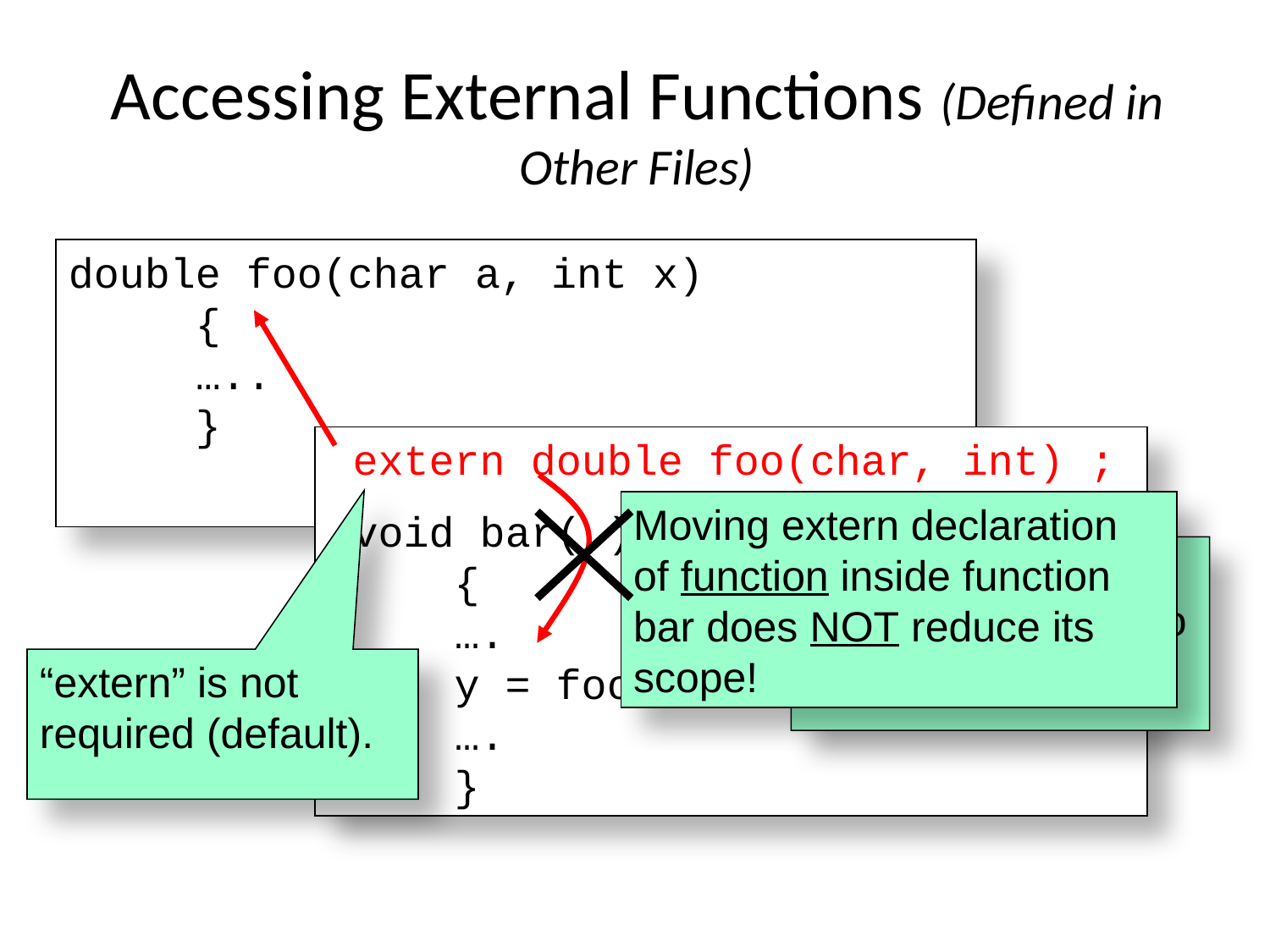

# Accessing External Functions (Defined in Other Files)
double foo(char a, int x)
	{
	…..
	}

Function prototype tells compiler how to use foo.
“extern” is not required (default).
 extern double foo(char, int) ;
 void bar( )
	{
	….
	y = foo(c, 32) ;
	….
	}

Moving extern declaration of function inside function bar does NOT reduce its scope!